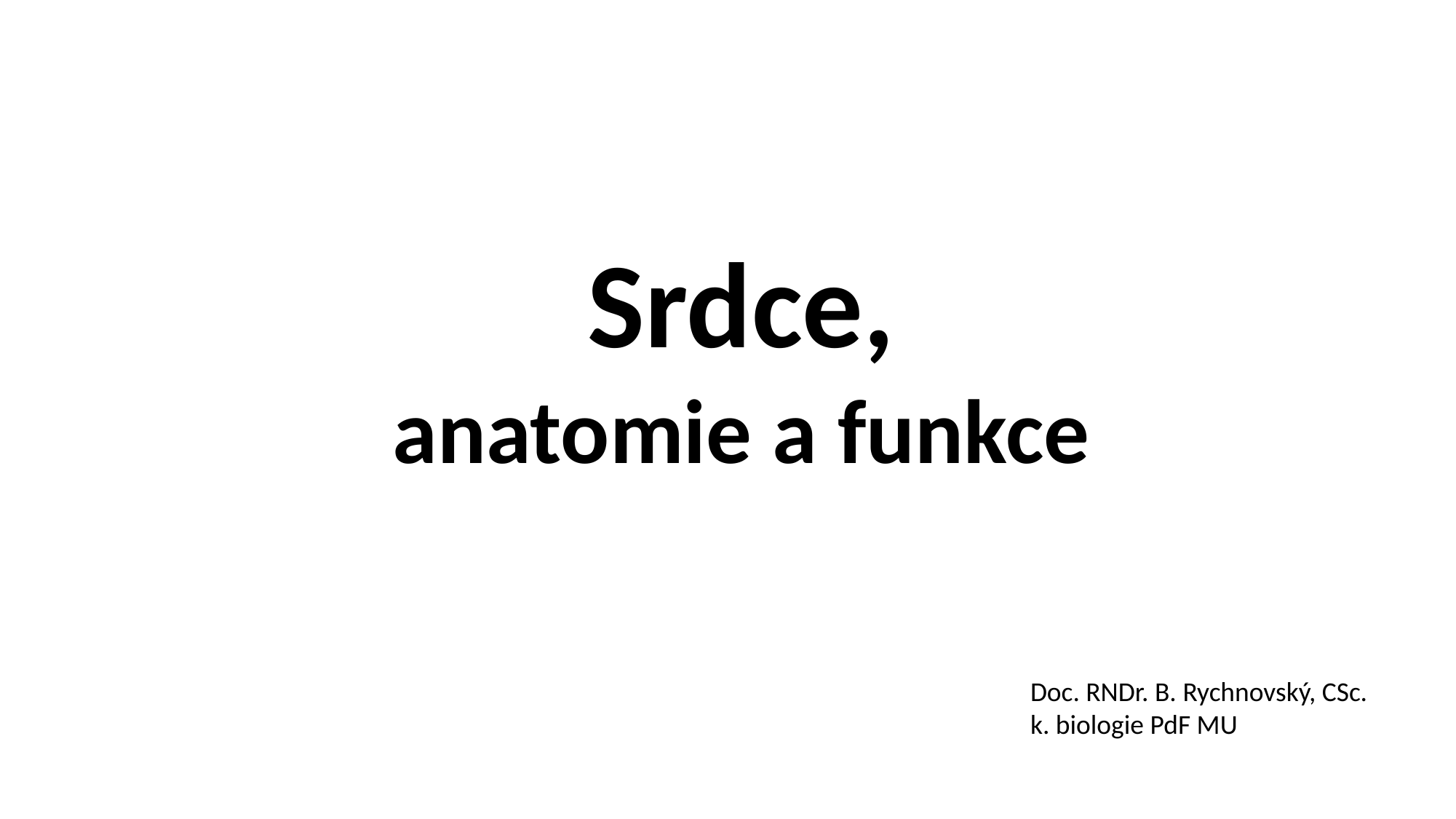

Srdce,
anatomie a funkce
Doc. RNDr. B. Rychnovský, CSc.
k. biologie PdF MU